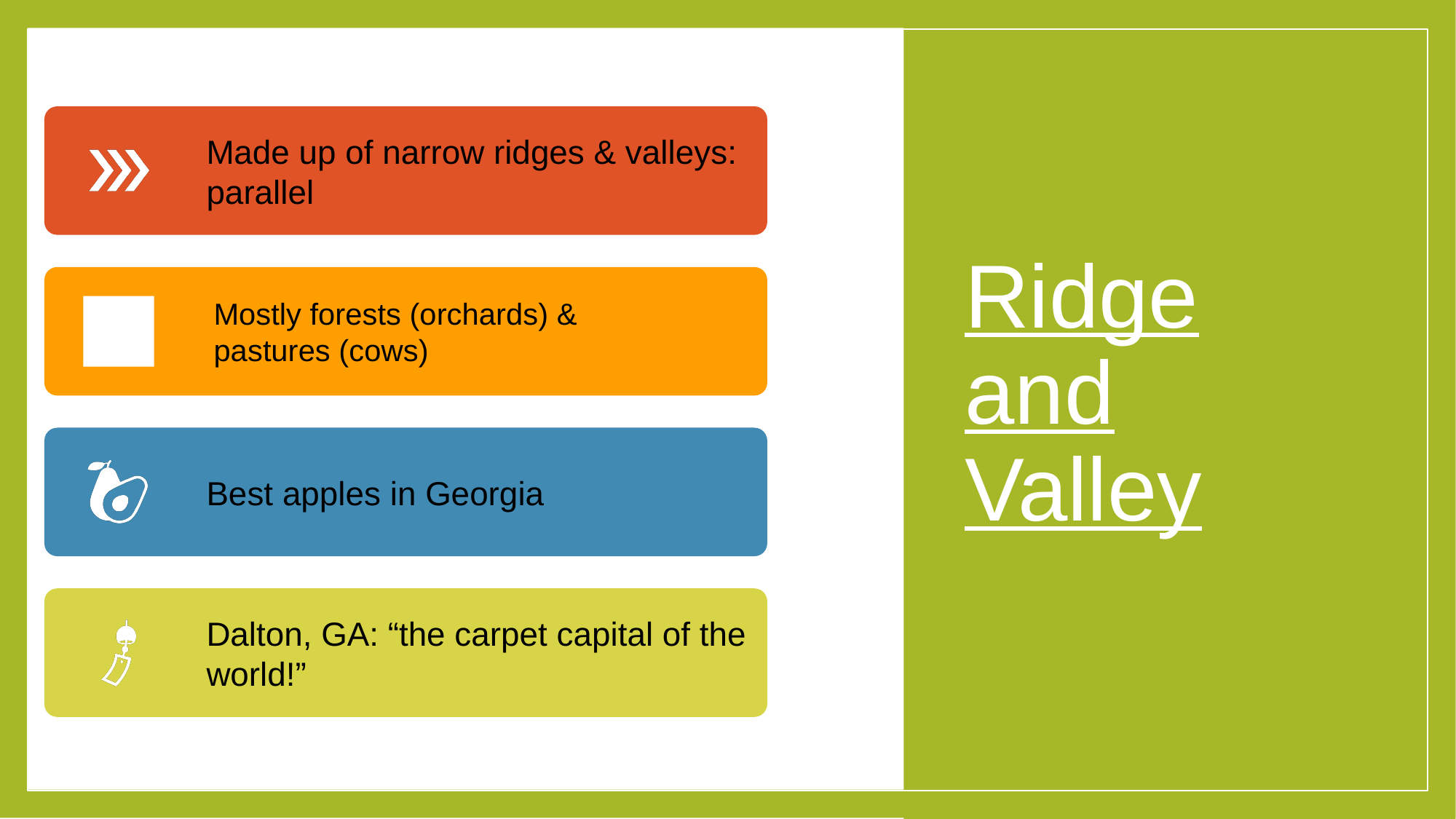

# Ridge and Valley
Made up of narrow ridges & valleys: parallel

Mostly forests (orchards) & pastures (cows)
Best apples in Georgia
Dalton, GA: “the carpet capital of the world!”